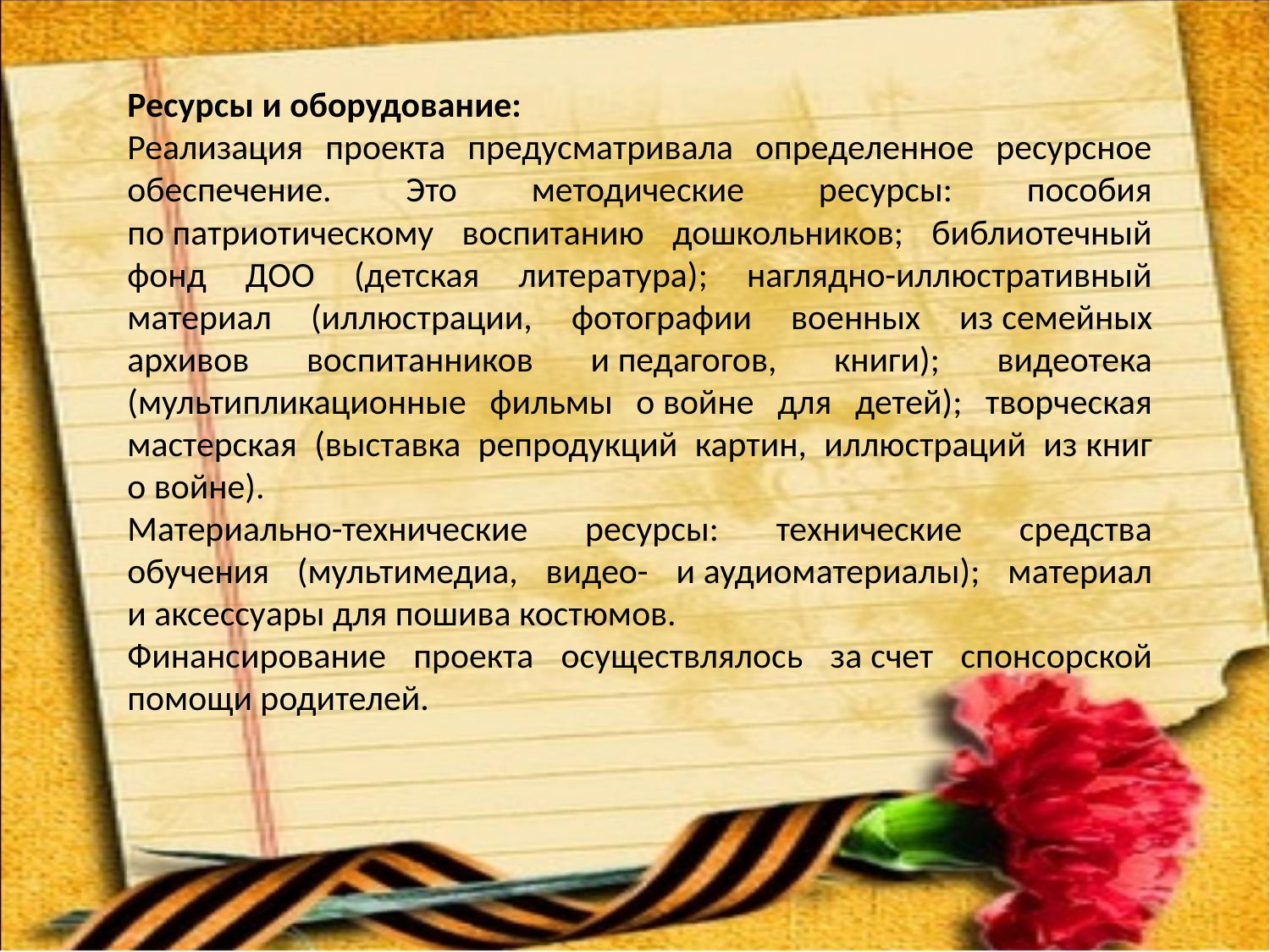

Ресурсы и оборудование:
Реализация проекта предусматривала определенное ресурсное обеспечение. Это методические ресурсы: пособия по патриотическому воспитанию дошкольников; библиотечный фонд ДОО (детская литература); наглядно-иллюстративный материал (иллюстрации, фотографии военных из семейных архивов воспитанников и педагогов, книги); видеотека (мультипликационные фильмы о войне для детей); творческая мастерская (выставка репродукций картин, иллюстраций из книг о войне).
Материально-технические ресурсы: технические средства обучения (мультимедиа, видео- и аудиоматериалы); материал и аксессуары для пошива костюмов.
Финансирование проекта осуществлялось за счет спонсорской помощи родителей.